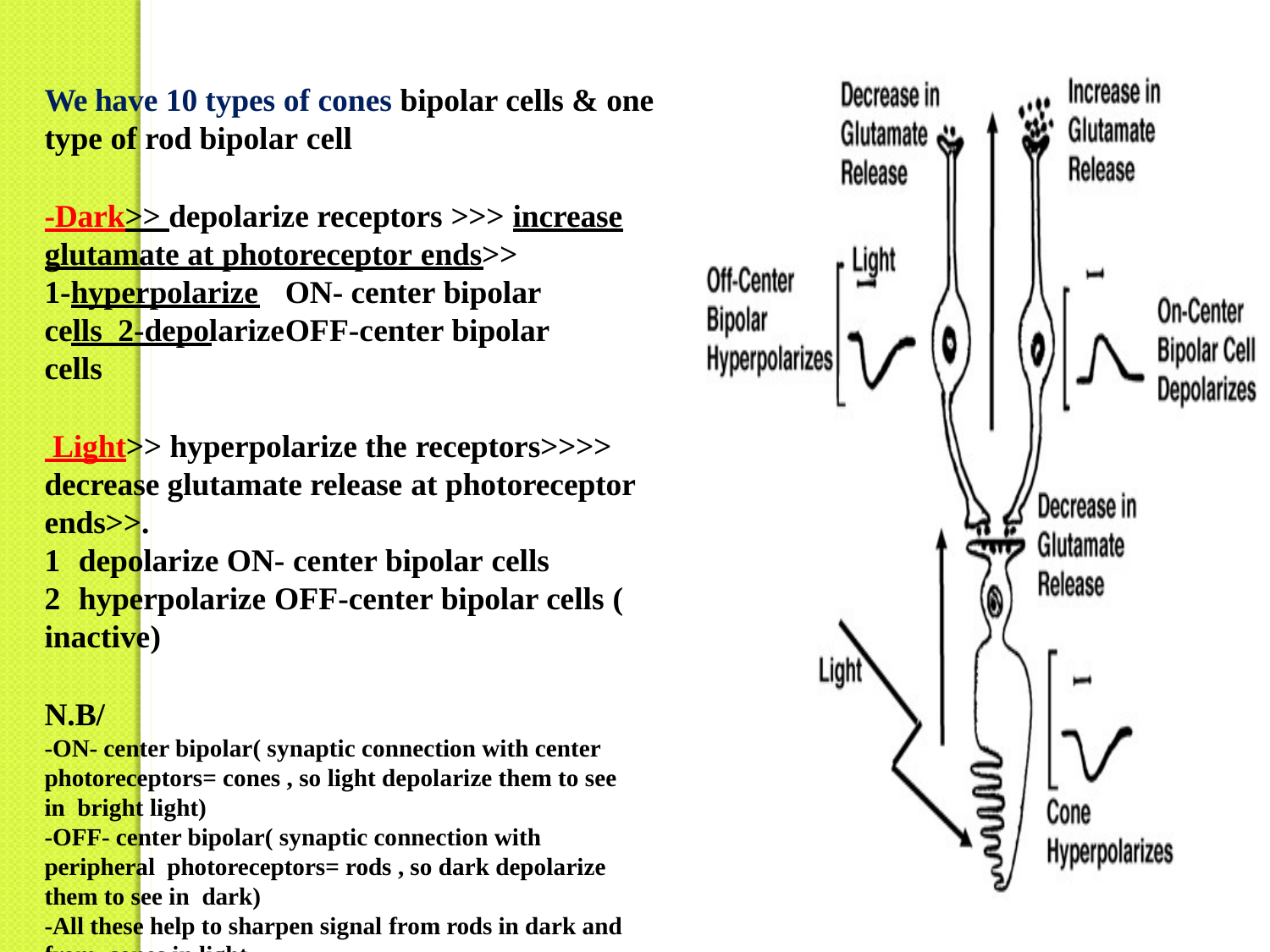

# We have 10 types of cones bipolar cells & one
type of rod bipolar cell

-Dark>> depolarize receptors >>> increase
glutamate at photoreceptor ends>>
1-hyperpolarize	ON- center bipolar cells  2-depolarize	OFF-center bipolar cells

 Light>> hyperpolarize the receptors>>>>  decrease glutamate release at photoreceptor  ends>>.
depolarize ON- center bipolar cells
hyperpolarize OFF-center bipolar cells (
inactive)

N.B/
-ON- center bipolar( synaptic connection with center  photoreceptors= cones , so light depolarize them to see in  bright light)
-OFF- center bipolar( synaptic connection with peripheral  photoreceptors= rods , so dark depolarize them to see in  dark)
-All these help to sharpen signal from rods in dark and from  cones in light